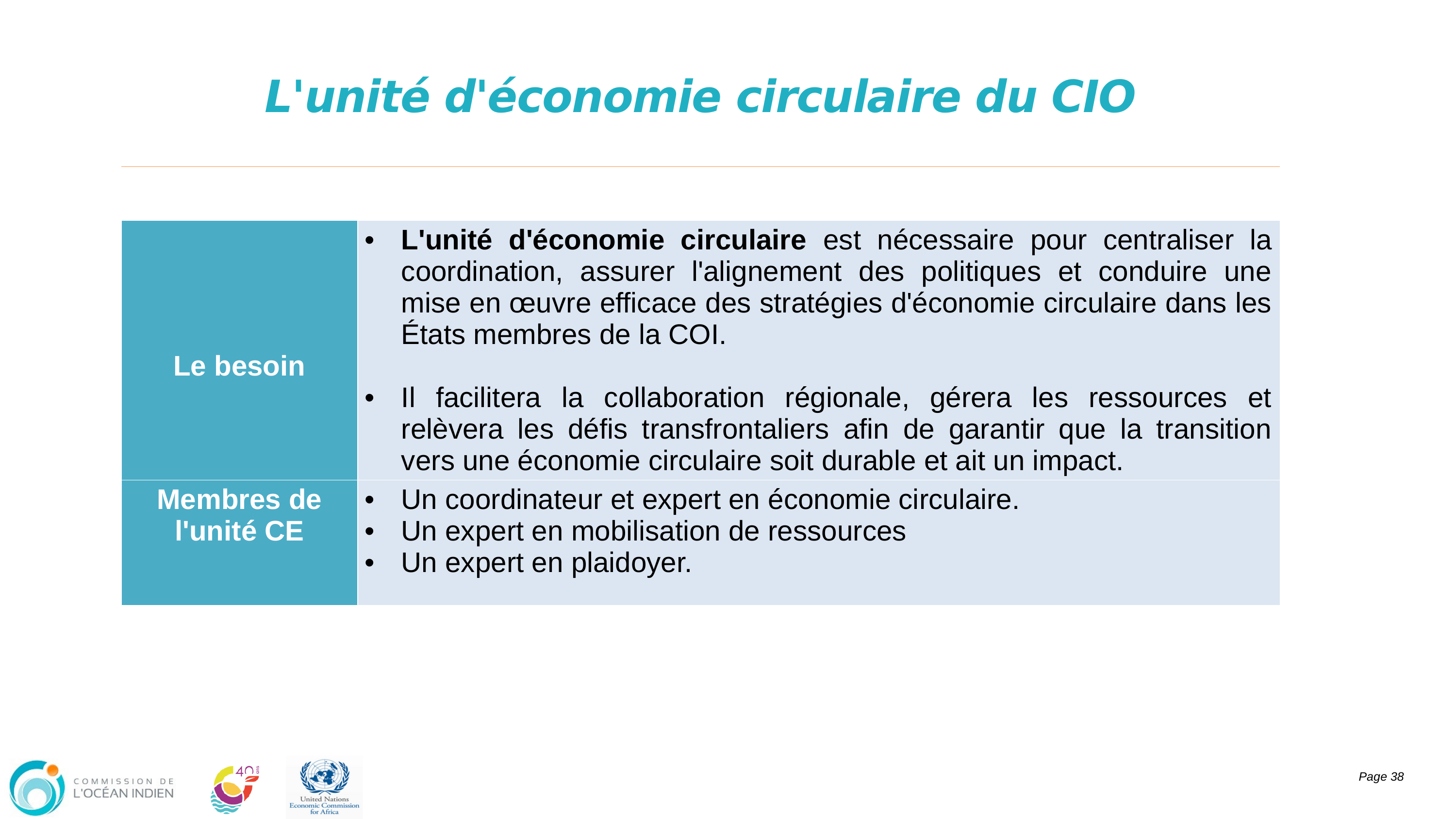

# L'unité d'économie circulaire du CIO
| Le besoin | L'unité d'économie circulaire est nécessaire pour centraliser la coordination, assurer l'alignement des politiques et conduire une mise en œuvre efficace des stratégies d'économie circulaire dans les États membres de la COI. Il facilitera la collaboration régionale, gérera les ressources et relèvera les défis transfrontaliers afin de garantir que la transition vers une économie circulaire soit durable et ait un impact. |
| --- | --- |
| Membres de l'unité CE | Un coordinateur et expert en économie circulaire. Un expert en mobilisation de ressources Un expert en plaidoyer. |

Page 38